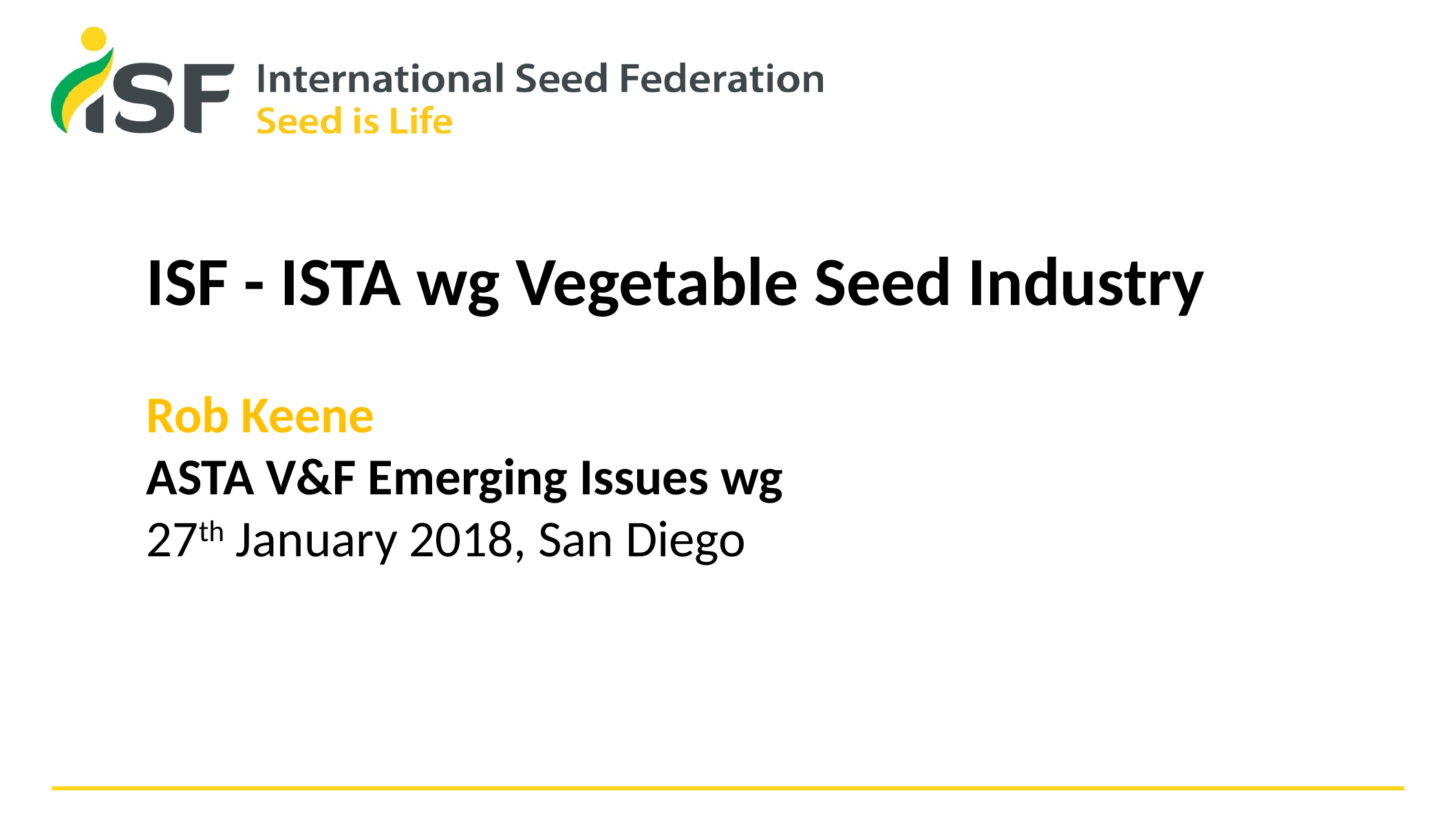

ISF - ISTA wg Vegetable Seed Industry

Rob Keene
ASTA V&F Emerging Issues wg
27th January 2018, San Diego